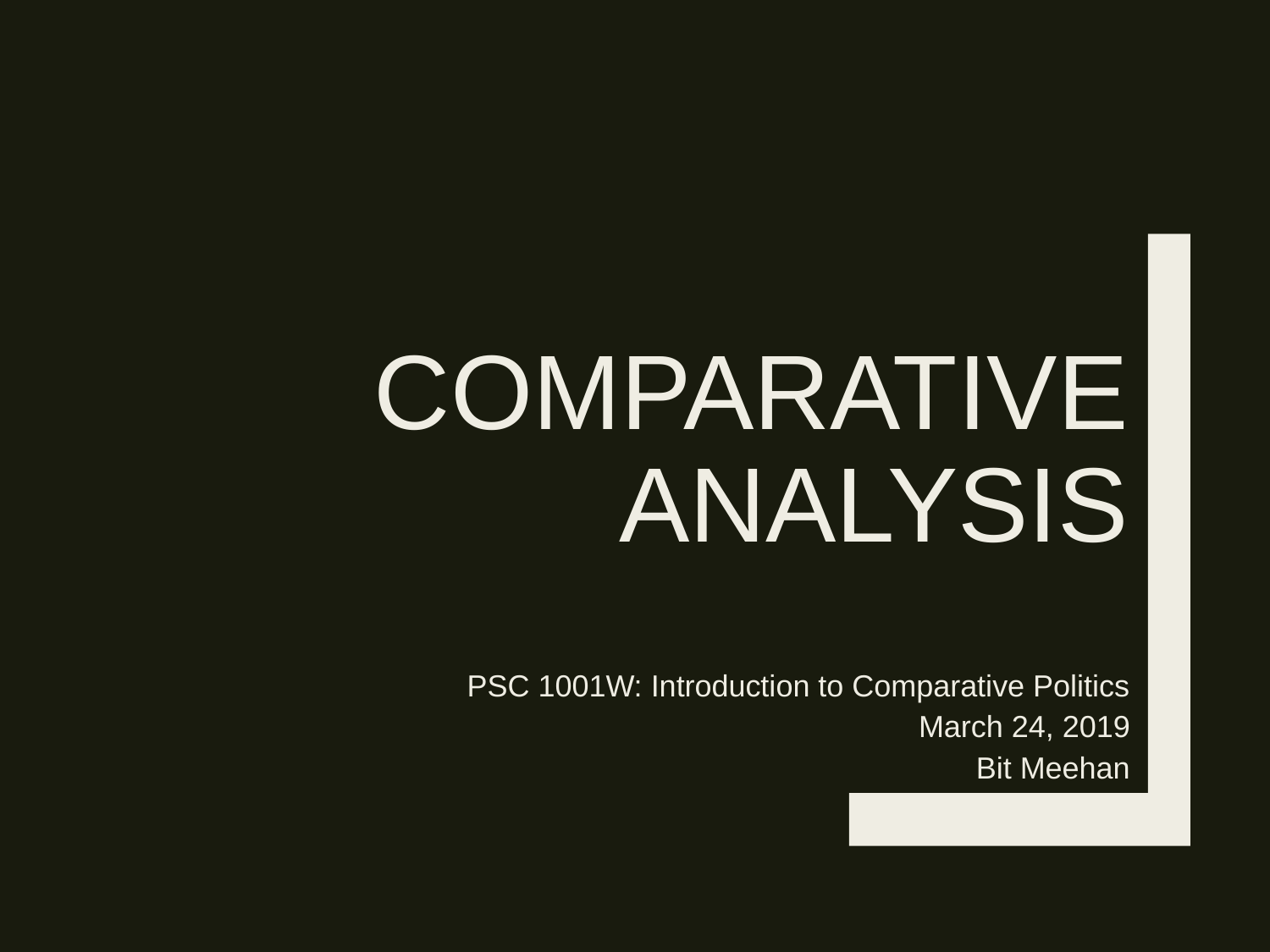

# Comparative analysis
PSC 1001W: Introduction to Comparative Politics
March 24, 2019
Bit Meehan